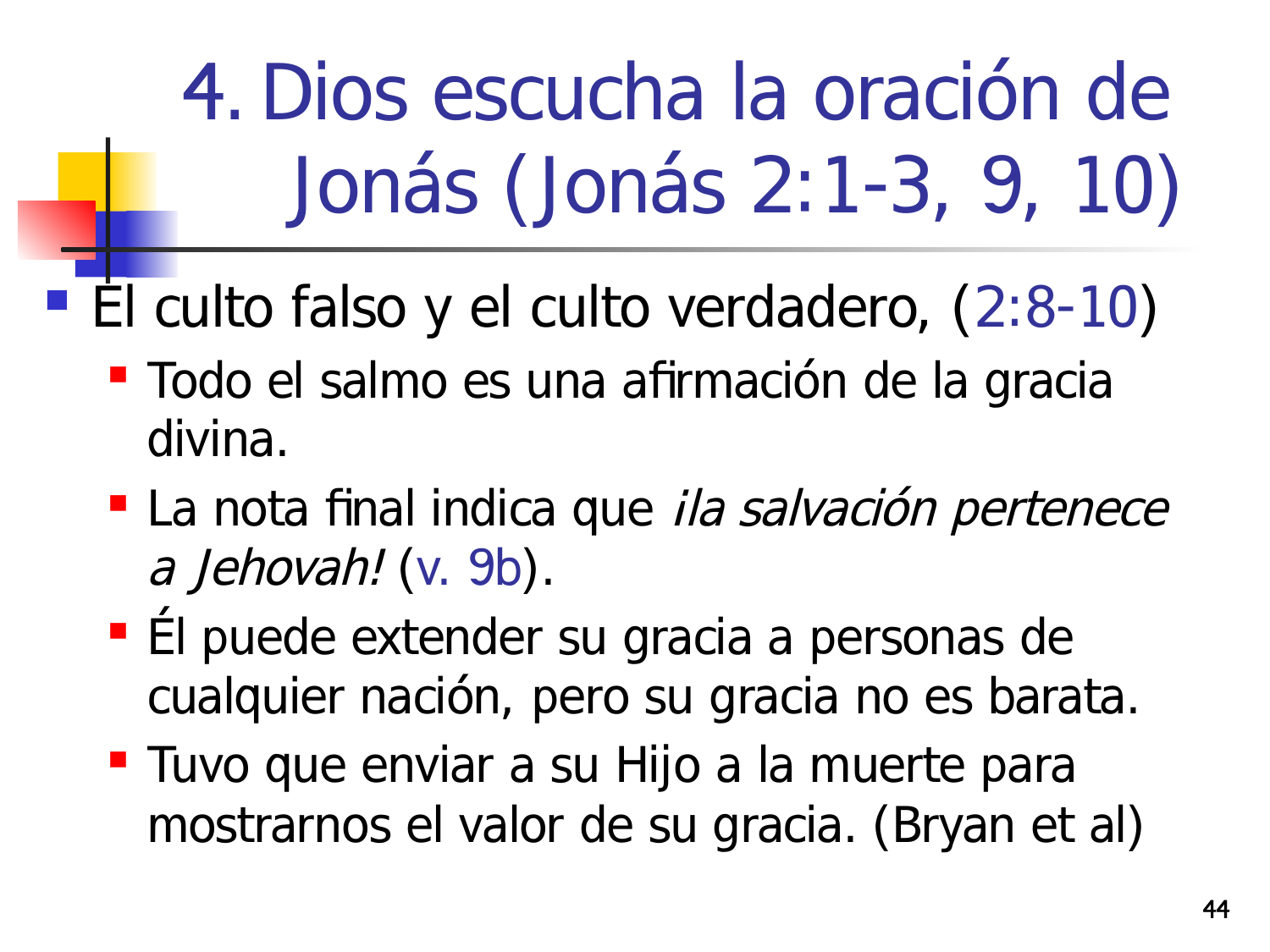

# Dios escucha la oración de  Jonás (Jonás 2:1-3, 9, 10)
El culto falso y el culto verdadero, (2:8-10)
Todo el salmo es una afirmación de la gracia divina.
La nota final indica que ¡la salvación pertenece a Jehovah! (v. 9b).
Él puede extender su gracia a personas de cualquier nación, pero su gracia no es barata.
Tuvo que enviar a su Hijo a la muerte para mostrarnos el valor de su gracia. (Bryan et al)

44
44